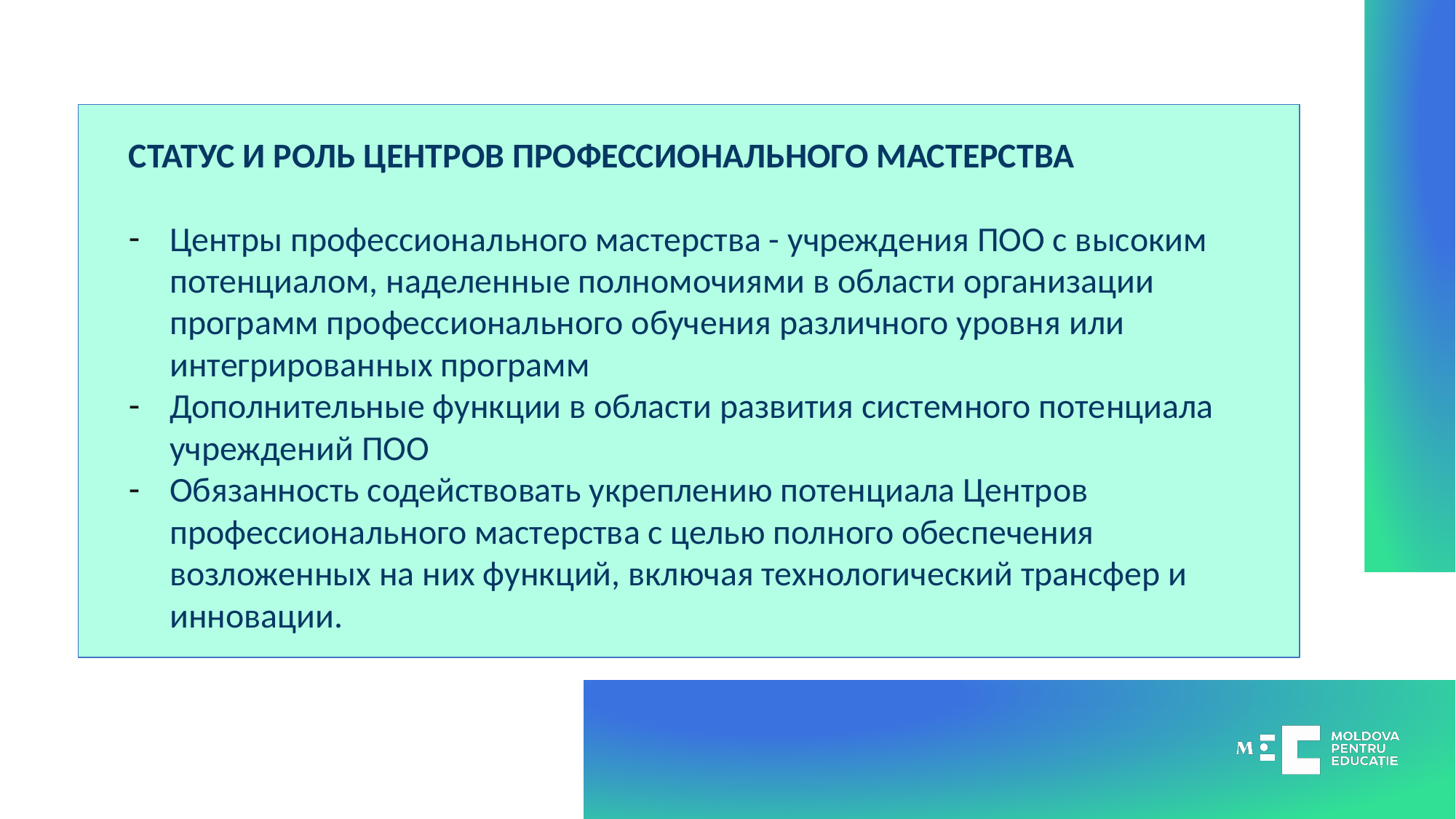

СТАТУС И РОЛЬ ЦЕНТРОВ ПРОФЕССИОНАЛЬНОГО МАСТЕРСТВА

Центры профессионального мастерства - учреждения ПОО с высоким потенциалом, наделенные полномочиями в области организации программ профессионального обучения различного уровня или интегрированных программ
Дополнительные функции в области развития системного потенциала учреждений ПОО
Обязанность содействовать укреплению потенциала Центров профессионального мастерства с целью полного обеспечения возложенных на них функций, включая технологический трансфер и инновации.